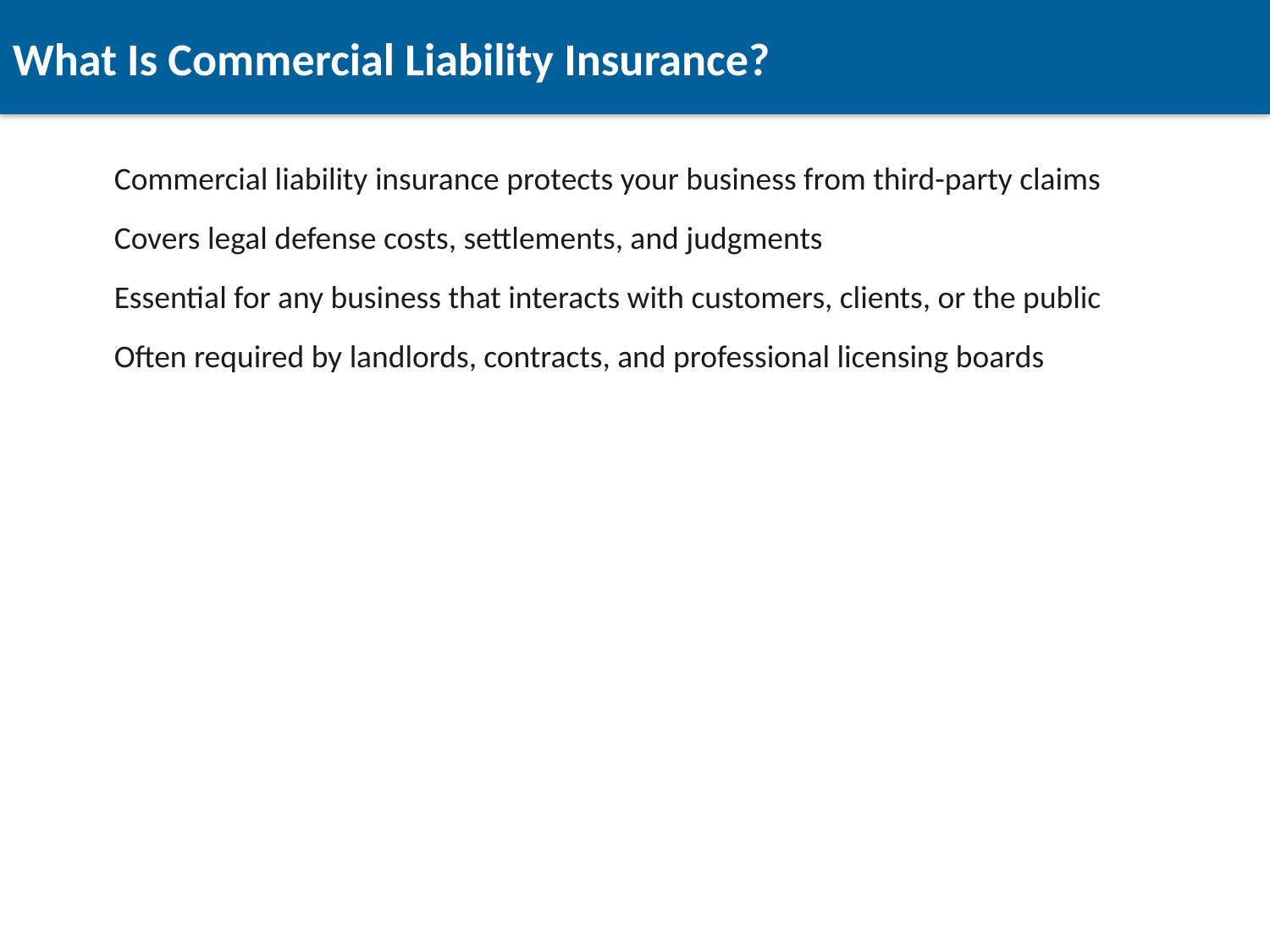

What Is Commercial Liability Insurance?
Commercial liability insurance protects your business from third-party claims
Covers legal defense costs, settlements, and judgments
Essential for any business that interacts with customers, clients, or the public
Often required by landlords, contracts, and professional licensing boards